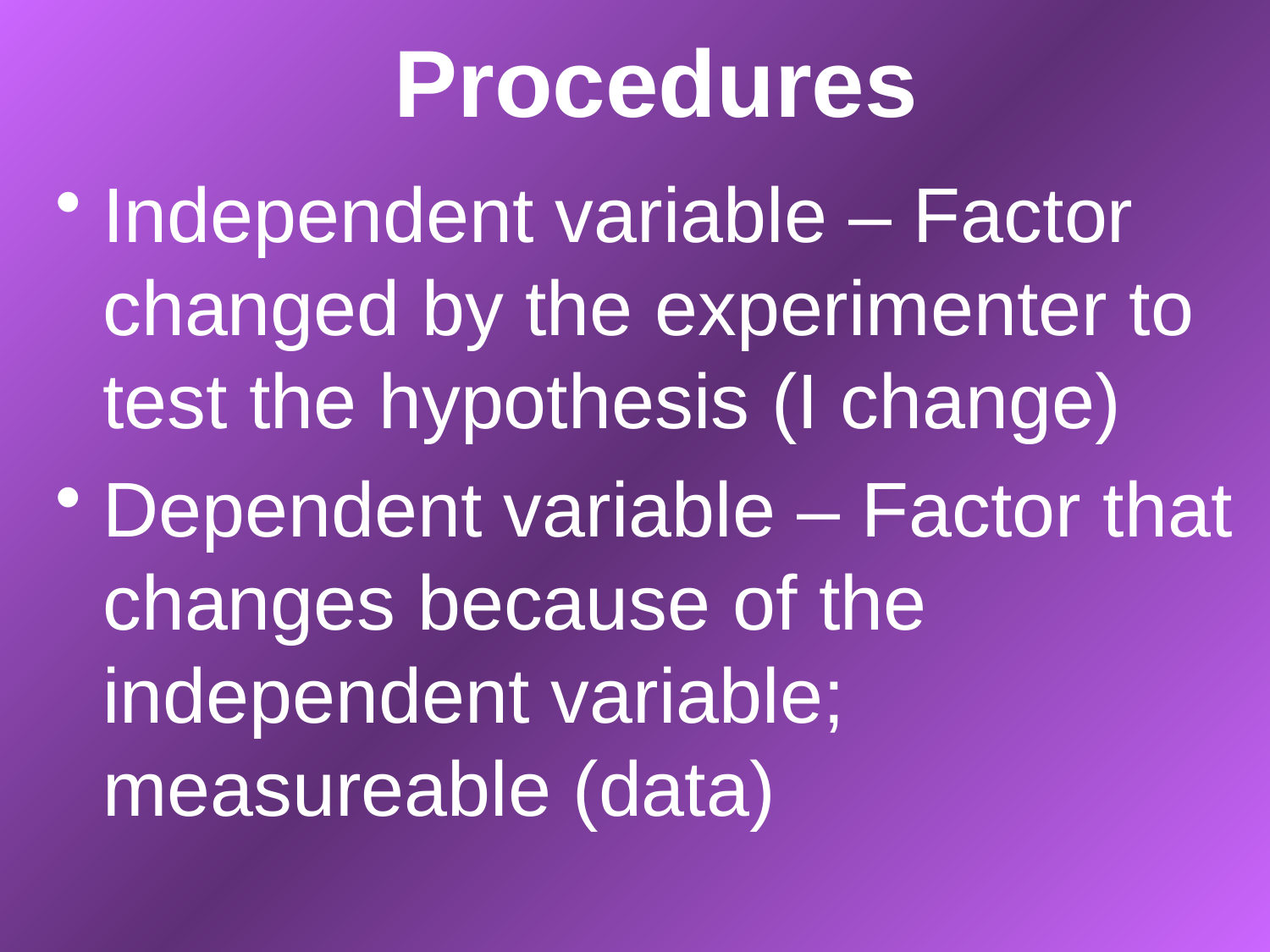

# Procedures
Independent variable – Factor changed by the experimenter to test the hypothesis (I change)
Dependent variable – Factor that changes because of the independent variable; measureable (data)